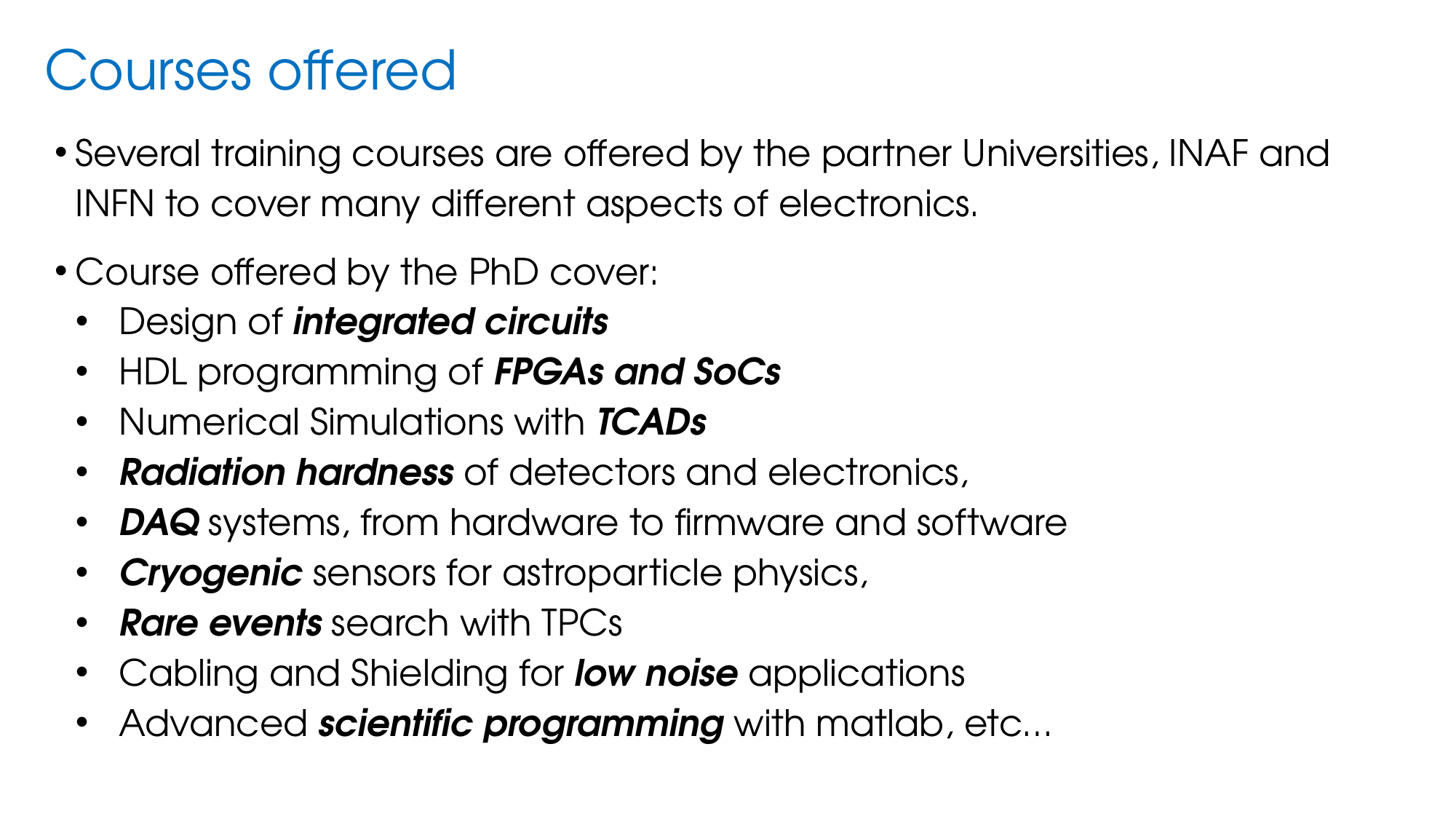

# Courses offered
Several training courses are offered by the partner Universities, INAF and INFN to cover many different aspects of electronics.
Course offered by the PhD cover:
Design of integrated circuits
HDL programming of FPGAs and SoCs
Numerical Simulations with TCADs
Radiation hardness of detectors and electronics,
DAQ systems, from hardware to firmware and software
Cryogenic sensors for astroparticle physics,
Rare events search with TPCs
Cabling and Shielding for low noise applications
Advanced scientific programming with matlab, etc…

25